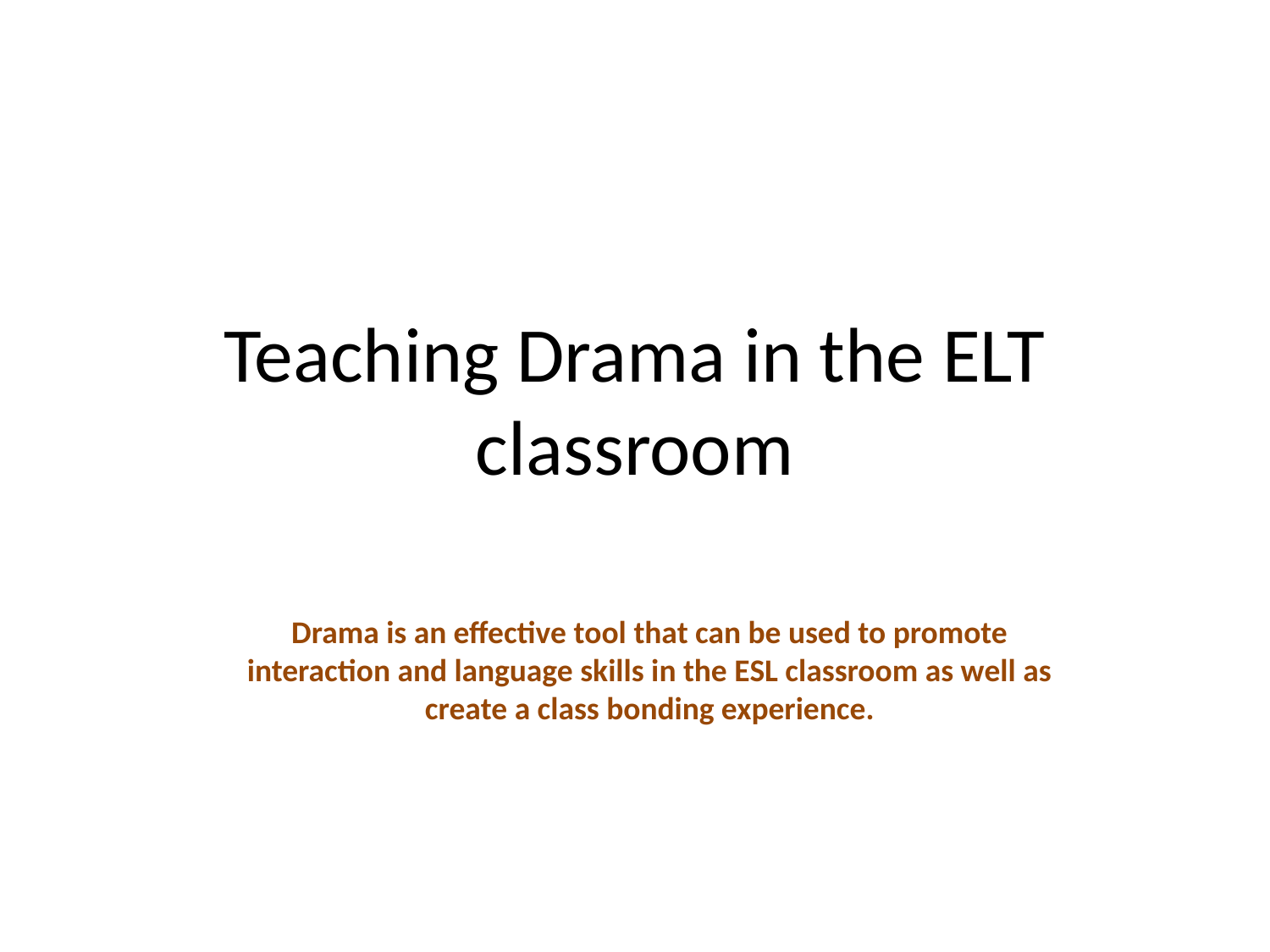

# Teaching Drama in the ELT classroom
Drama is an effective tool that can be used to promote interaction and language skills in the ESL classroom as well as create a class bonding experience.